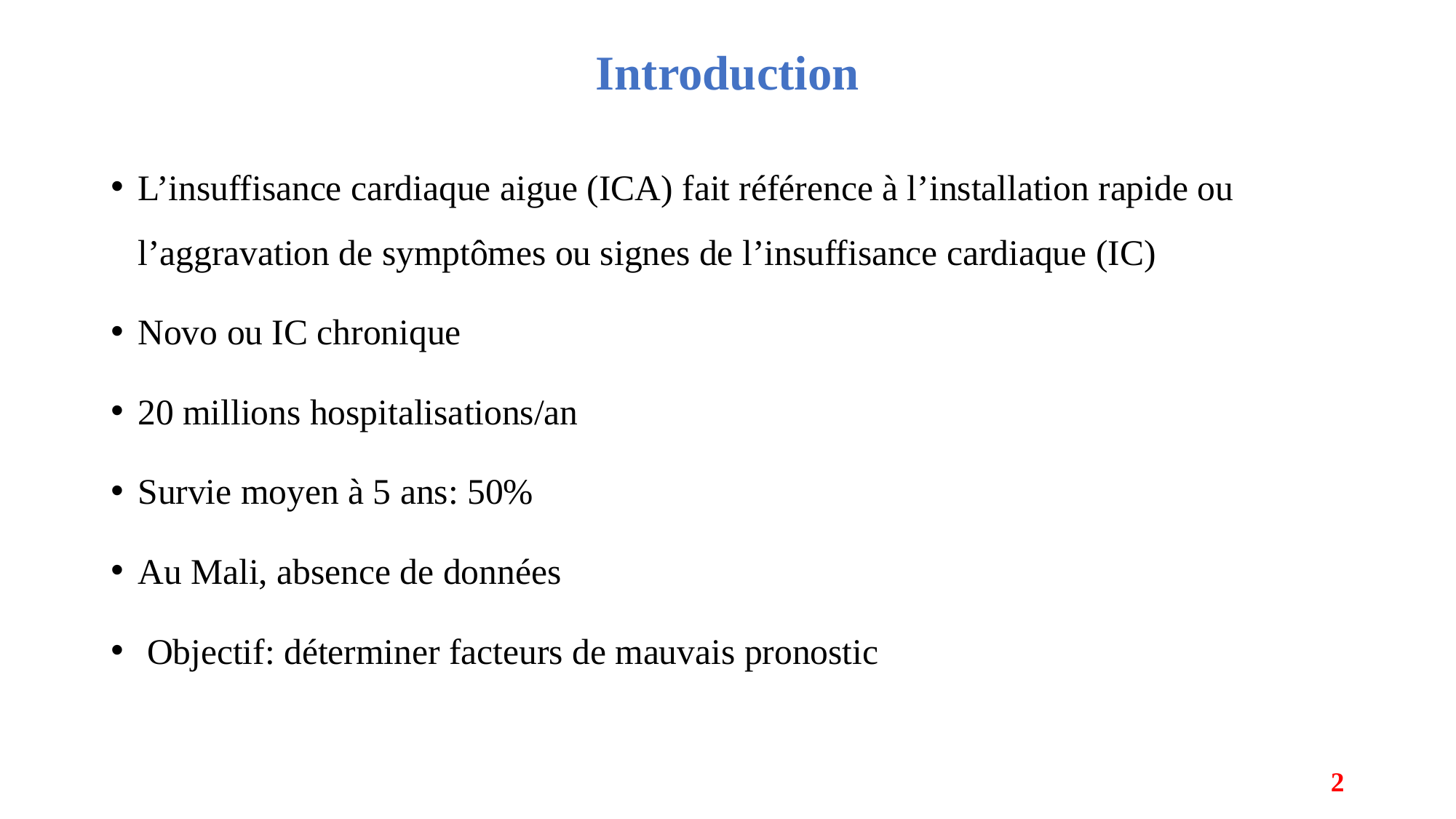

# Introduction
L’insuffisance cardiaque aigue (ICA) fait référence à l’installation rapide ou l’aggravation de symptômes ou signes de l’insuffisance cardiaque (IC)
Novo ou IC chronique
20 millions hospitalisations/an
Survie moyen à 5 ans: 50%
Au Mali, absence de données
 Objectif: déterminer facteurs de mauvais pronostic
2